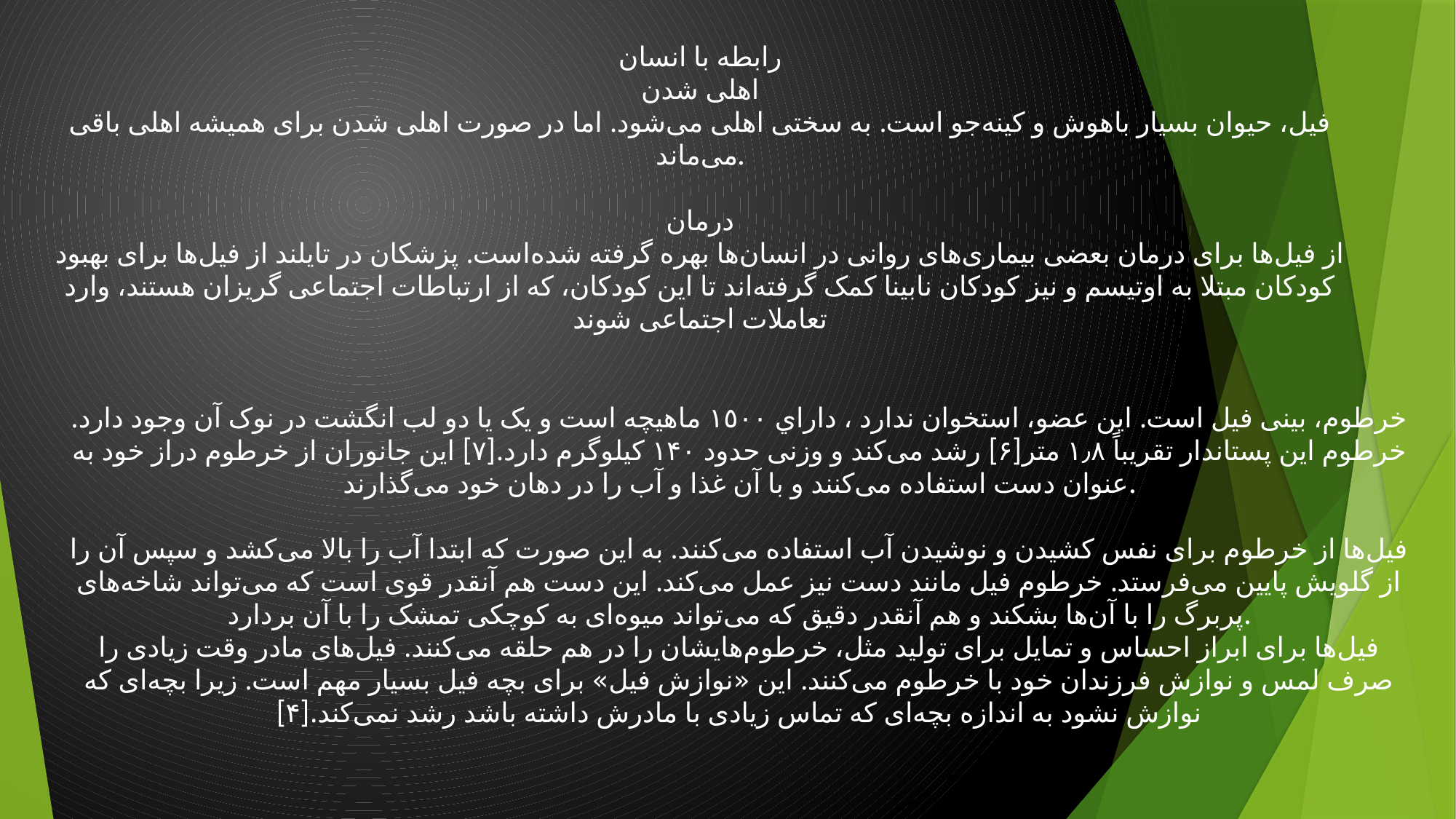

رابطه با انسان
اهلی شدن
فیل، حیوان بسیار باهوش و کینه‌جو است. به سختی اهلی می‌شود. اما در صورت اهلی شدن برای همیشه اهلی باقی می‌ماند.

درمان
از فیل‌ها برای درمان بعضی بیماری‌های روانی در انسان‌ها بهره گرفته شده‌است. پزشکان در تایلند از فیل‌ها برای بهبود کودکان مبتلا به اوتیسم و نیز کودکان نابینا کمک گرفته‌اند تا این کودکان، که از ارتباطات اجتماعی گریزان هستند، وارد تعاملات اجتماعی شوند
خرطوم، بینی فیل است. این عضو، استخوان ندارد ، داراي ١٥٠٠ ماهیچه‌ است و یک یا دو لب انگشت در نوک آن وجود دارد. خرطوم این پستاندار تقریباً ۱٫۸ متر[۶] رشد می‌کند و وزنی حدود ۱۴۰ کیلوگرم دارد.[۷] این جانوران از خرطوم دراز خود به عنوان دست استفاده می‌کنند و با آن غذا و آب را در دهان خود می‌گذارند.

فیل‌ها از خرطوم برای نفس کشیدن و نوشیدن آب استفاده می‌کنند. به این صورت که ابتدا آب را بالا می‌کشد و سپس آن را از گلویش پایین می‌فرستد. خرطوم فیل مانند دست نیز عمل می‌کند. این دست هم آنقدر قوی است که می‌تواند شاخه‌های پربرگ را با آن‌ها بشکند و هم آنقدر دقیق که می‌تواند میوه‌ای به کوچکی تمشک را با آن بردارد.
فیل‌ها برای ابراز احساس و تمایل برای تولید مثل، خرطوم‌هایشان را در هم حلقه می‌کنند. فیل‌های مادر وقت زیادی را صرف لمس و نوازش فرزندان خود با خرطوم‌ می‌کنند. این «نوازش فیل» برای بچه فیل بسیار مهم است. زیرا بچه‌ای که نوازش نشود به اندازه بچه‌ای که تماس زیادی با مادرش داشته باشد رشد نمی‌کند.[۴]